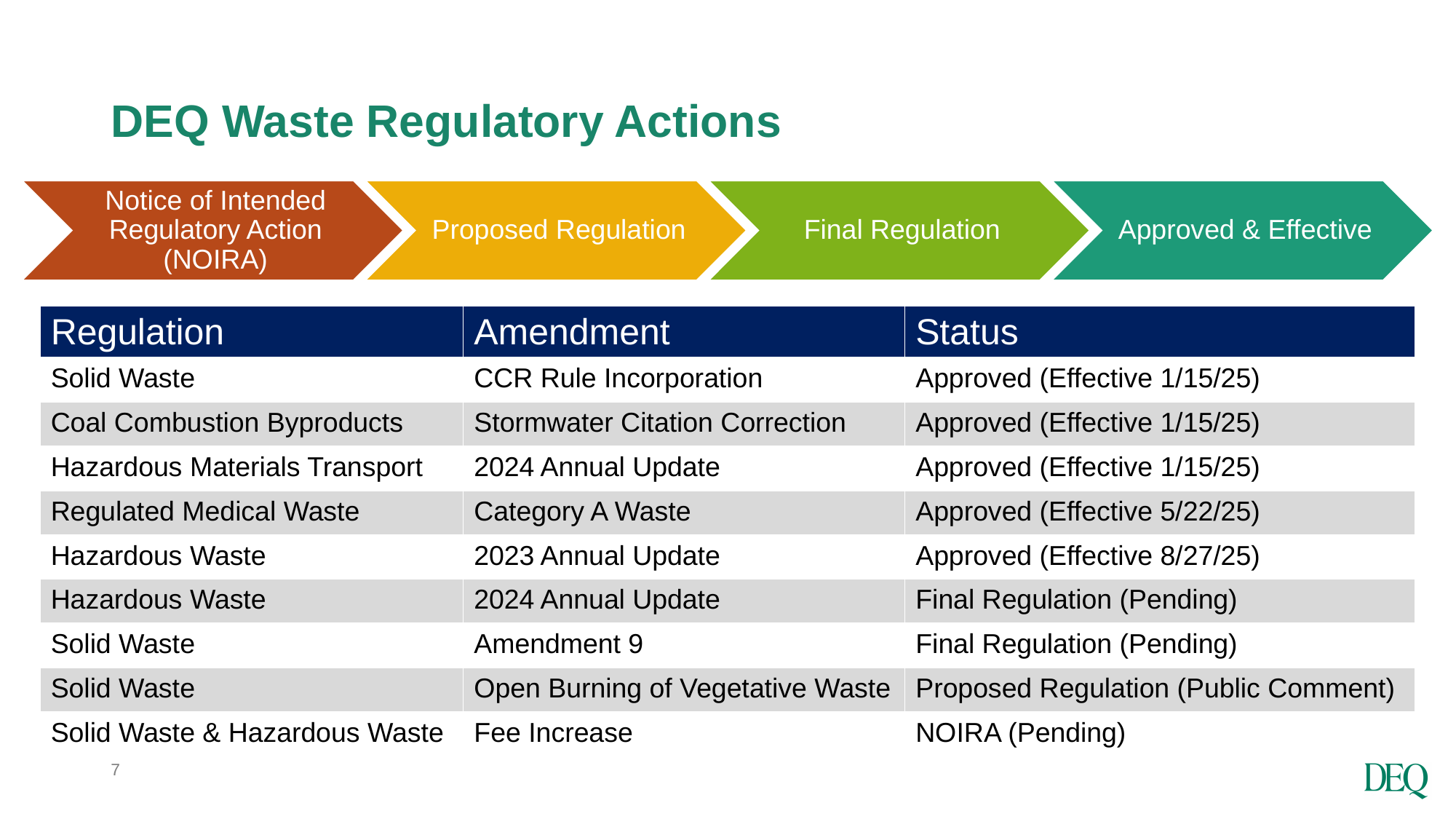

# DEQ Waste Regulatory Actions
Notice of Intended Regulatory Action (NOIRA)
Proposed Regulation
Final Regulation
Approved & Effective
| Regulation | Amendment | Status |
| --- | --- | --- |
| Solid Waste | CCR Rule Incorporation | Approved (Effective 1/15/25) |
| Coal Combustion Byproducts | Stormwater Citation Correction | Approved (Effective 1/15/25) |
| Hazardous Materials Transport | 2024 Annual Update | Approved (Effective 1/15/25) |
| Regulated Medical Waste | Category A Waste | Approved (Effective 5/22/25) |
| Hazardous Waste | 2023 Annual Update | Approved (Effective 8/27/25) |
| Hazardous Waste | 2024 Annual Update | Final Regulation (Pending) |
| Solid Waste | Amendment 9 | Final Regulation (Pending) |
| Solid Waste | Open Burning of Vegetative Waste | Proposed Regulation (Public Comment) |
| Solid Waste & Hazardous Waste | Fee Increase | NOIRA (Pending) |
7